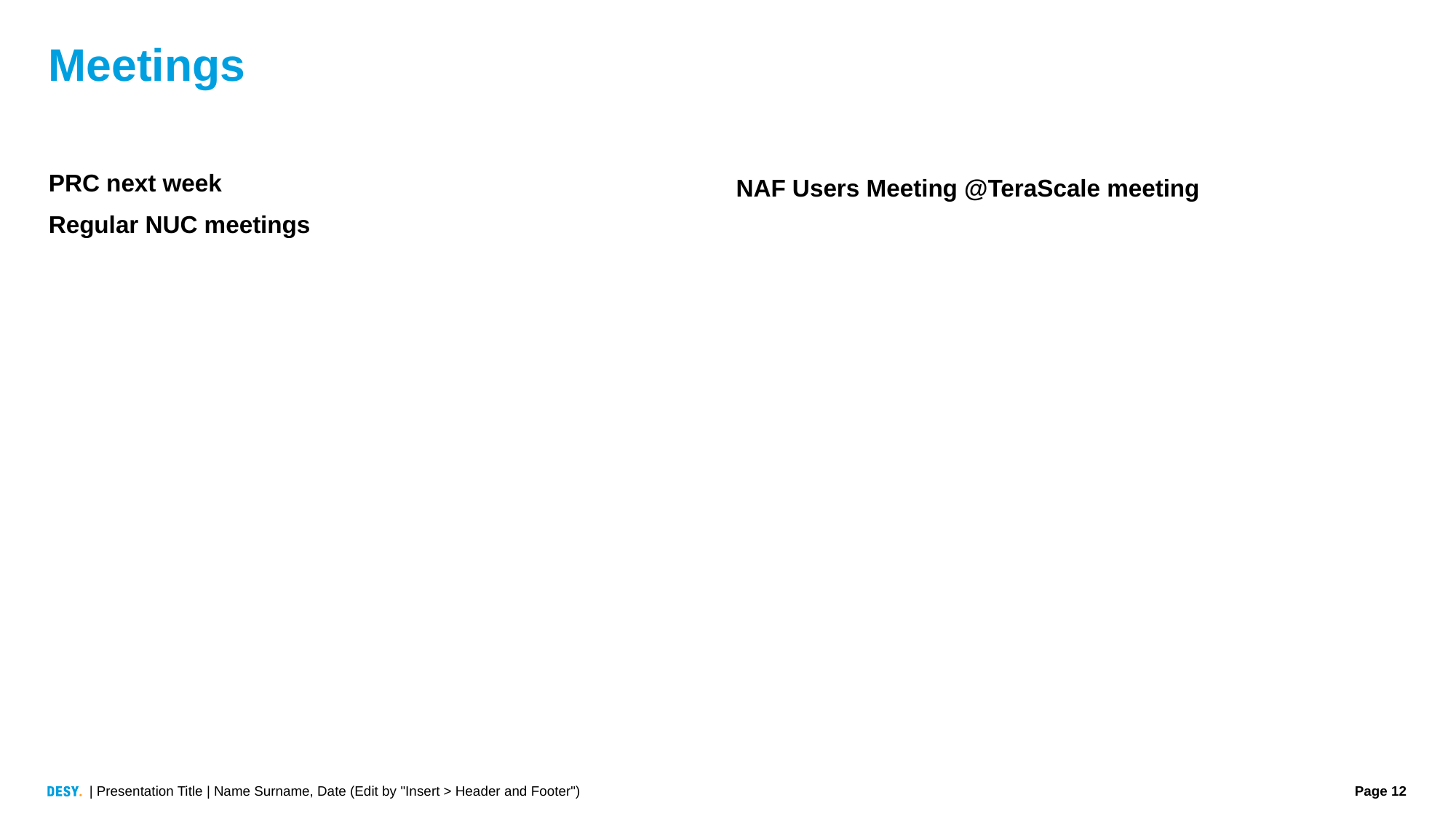

# Meetings

PRC next week
Regular NUC meetings
NAF Users Meeting @TeraScale meeting
| Presentation Title | Name Surname, Date (Edit by "Insert > Header and Footer")